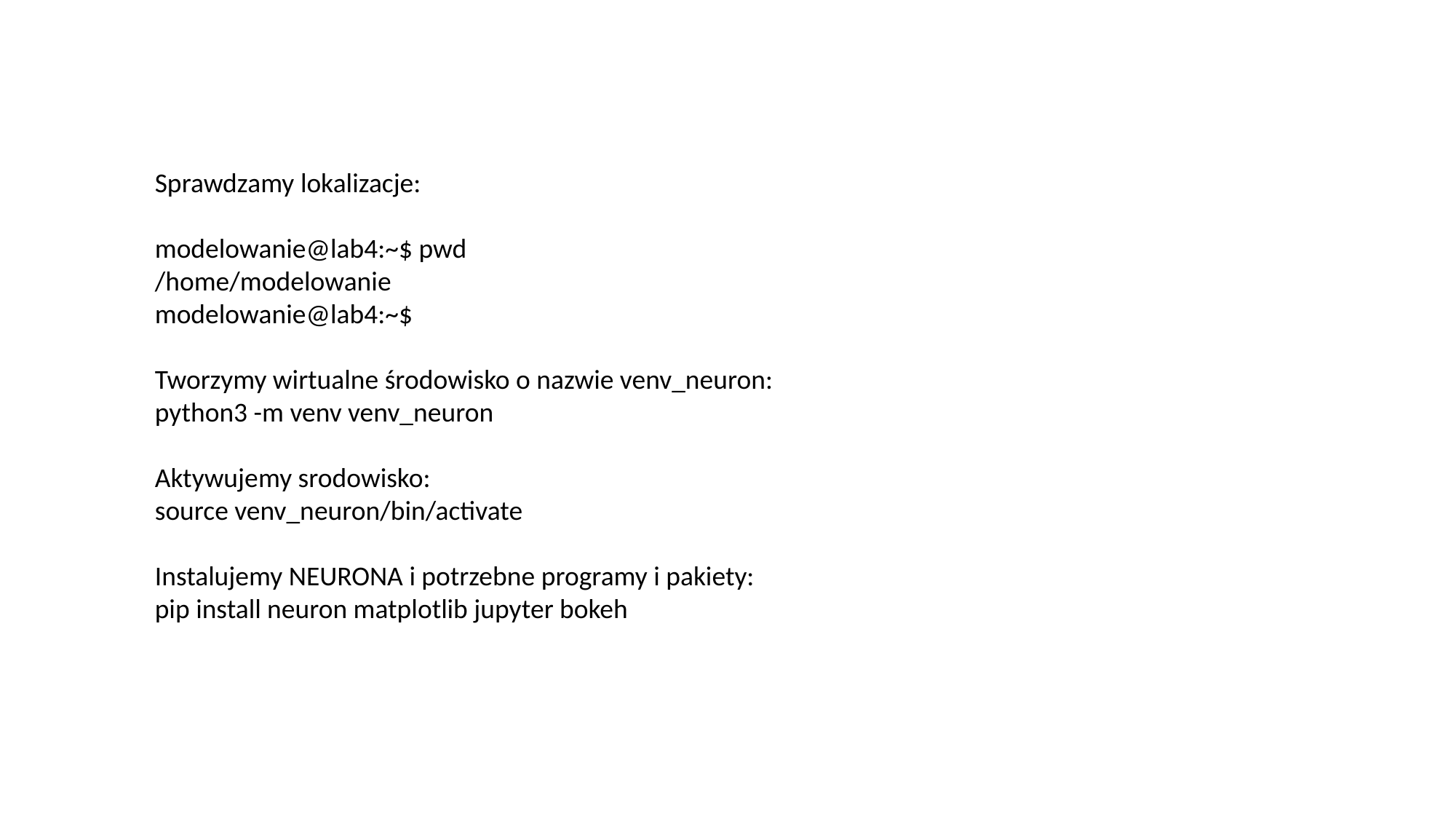

Sprawdzamy lokalizacje:

modelowanie@lab4:~$ pwd
/home/modelowanie
modelowanie@lab4:~$

Tworzymy wirtualne środowisko o nazwie venv_neuron:
python3 -m venv venv_neuron

Aktywujemy srodowisko:
source venv_neuron/bin/activate

Instalujemy NEURONA i potrzebne programy i pakiety:
pip install neuron matplotlib jupyter bokeh